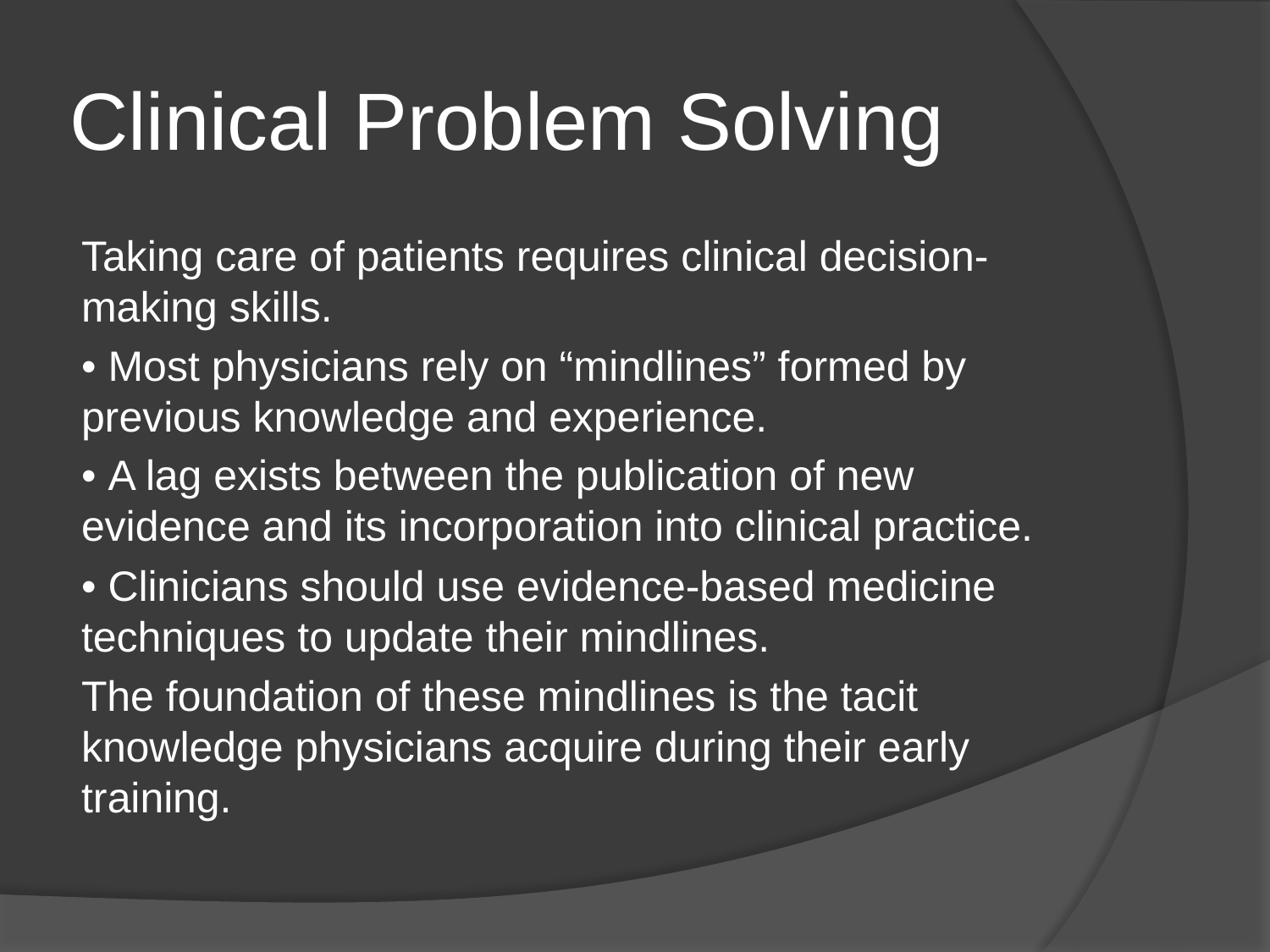

# Clinical Problem Solving
Taking care of patients requires clinical decision-making skills.
• Most physicians rely on “mindlines” formed by previous knowledge and experience.
• A lag exists between the publication of new evidence and its incorporation into clinical practice.
• Clinicians should use evidence-based medicine techniques to update their mindlines.
The foundation of these mindlines is the tacit knowledge physicians acquire during their early training.